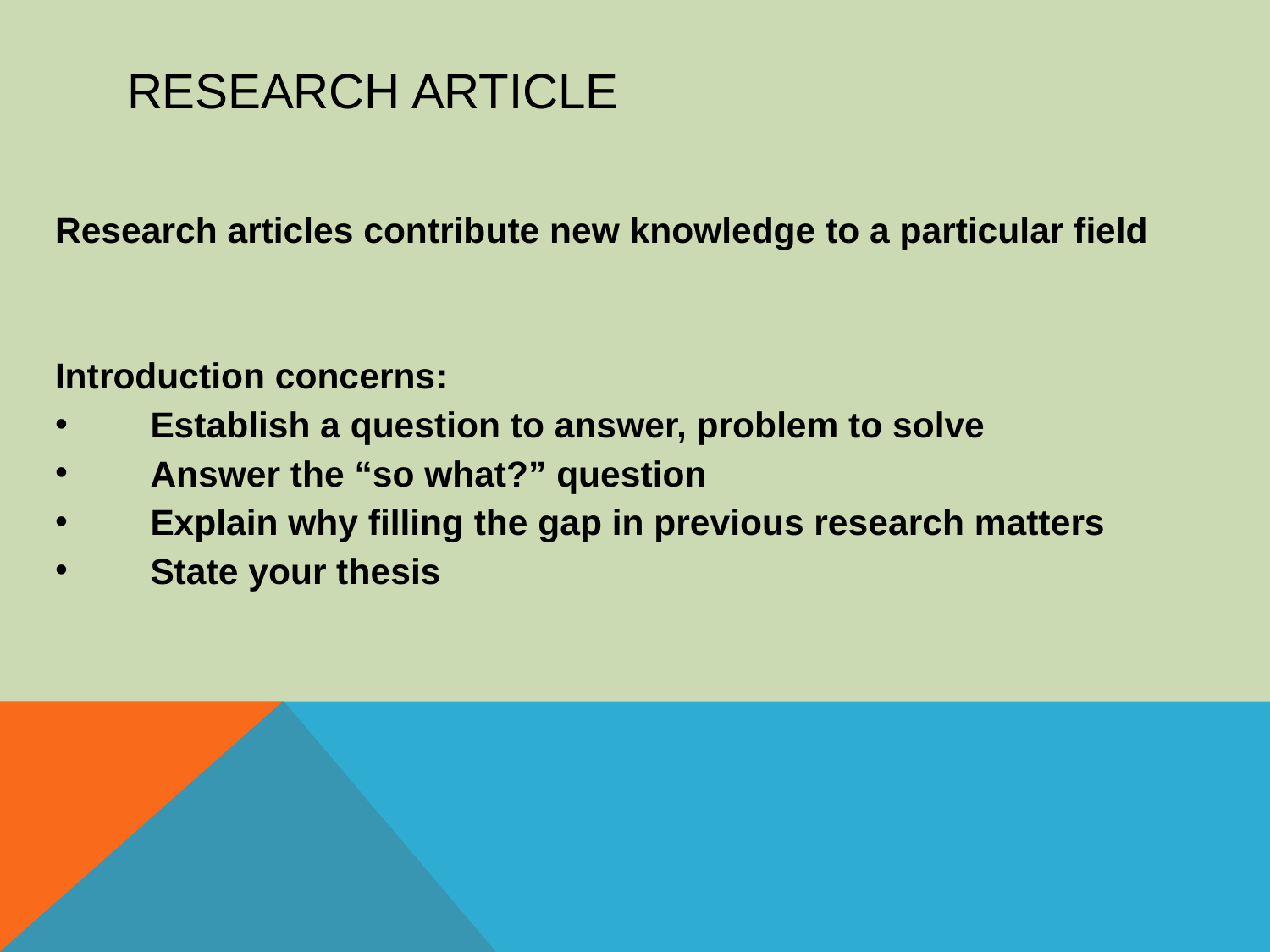

# Research Article
Research articles contribute new knowledge to a particular field

Introduction concerns:
Establish a question to answer, problem to solve
Answer the “so what?” question
Explain why filling the gap in previous research matters
State your thesis